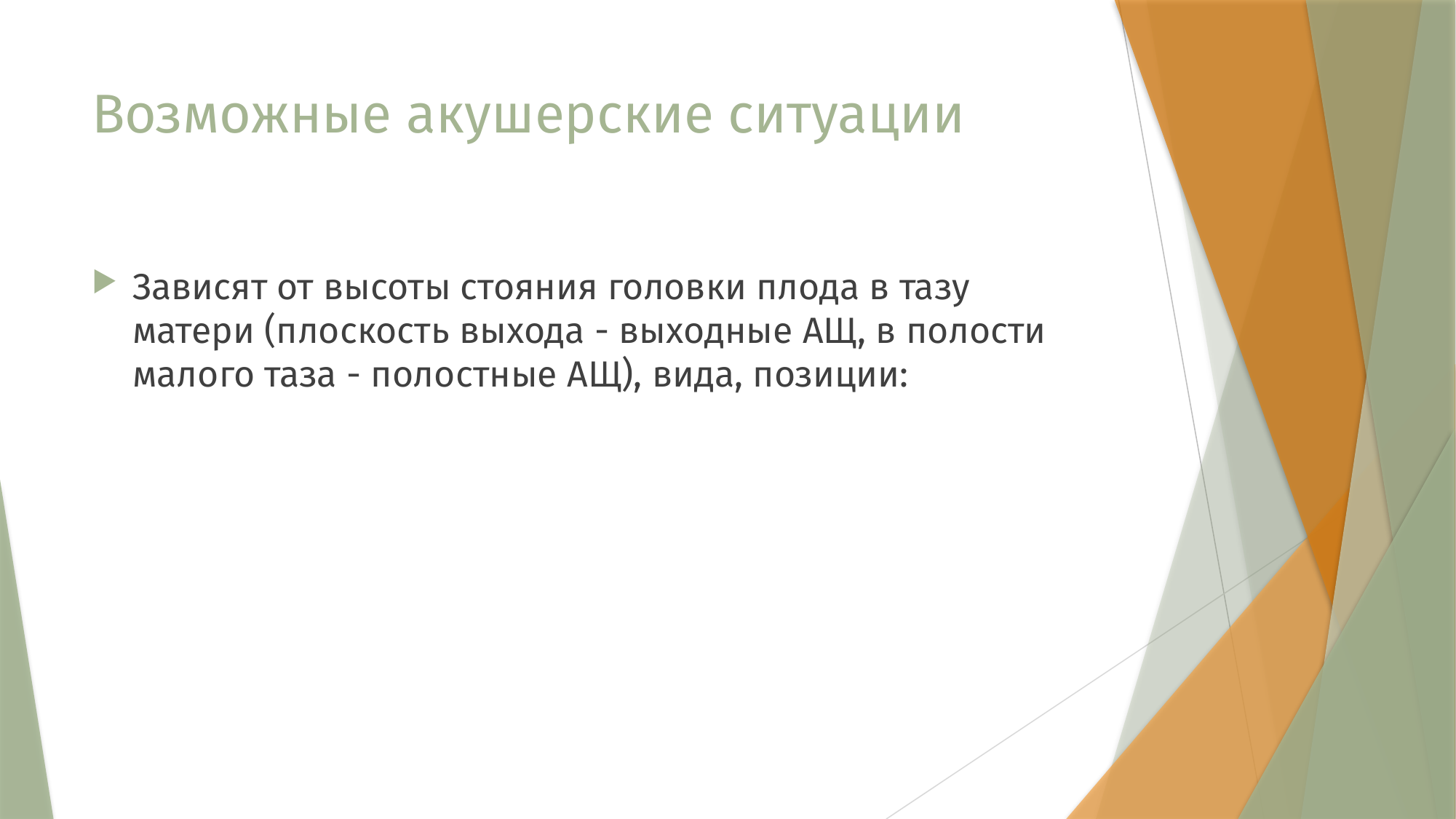

# Возможные акушерские ситуации
Зависят от высоты стояния головки плода в тазу матери (плоскость выхода - выходные АЩ, в полости малого таза - полостные АЩ), вида, позиции: